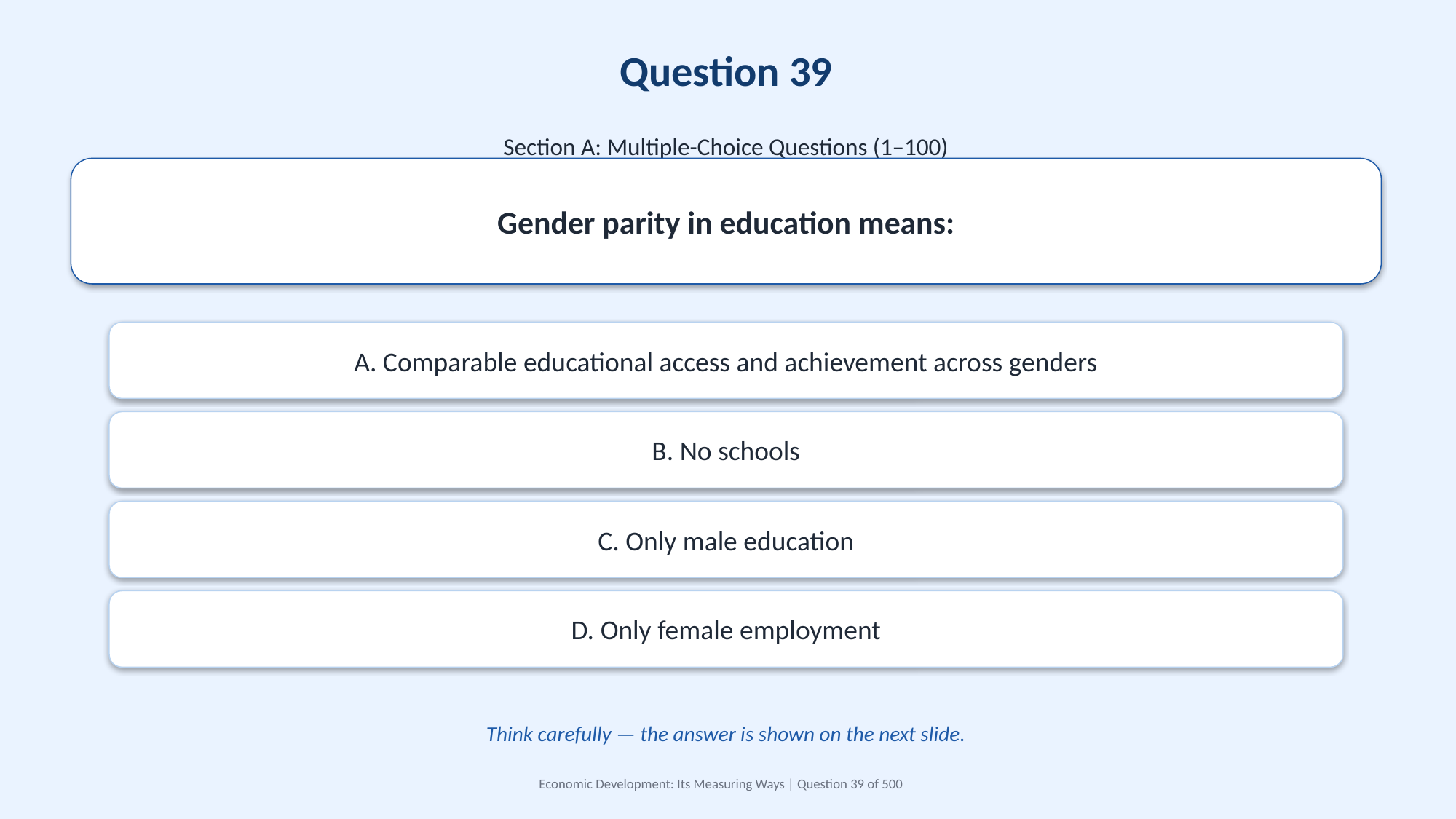

Question 39
Section A: Multiple-Choice Questions (1–100)
Gender parity in education means:
A. Comparable educational access and achievement across genders
B. No schools
C. Only male education
D. Only female employment
Think carefully — the answer is shown on the next slide.
Economic Development: Its Measuring Ways | Question 39 of 500